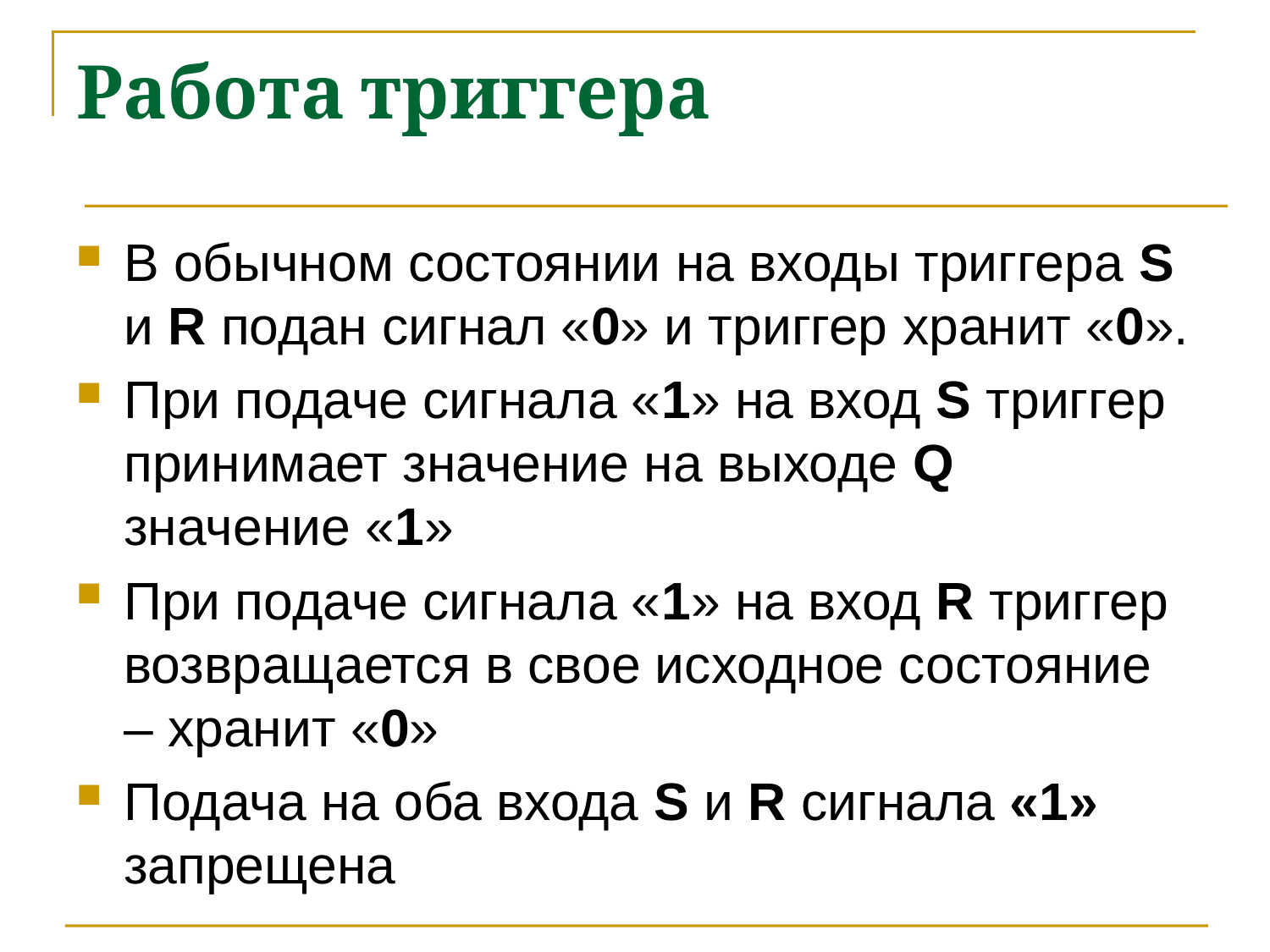

# Работа триггера
В обычном состоянии на входы триггера S и R подан сигнал «0» и триггер хранит «0».
При подаче сигнала «1» на вход S триггер принимает значение на выходе Q значение «1»
При подаче сигнала «1» на вход R триггер возвращается в свое исходное состояние – хранит «0»
Подача на оба входа S и R сигнала «1» запрещена